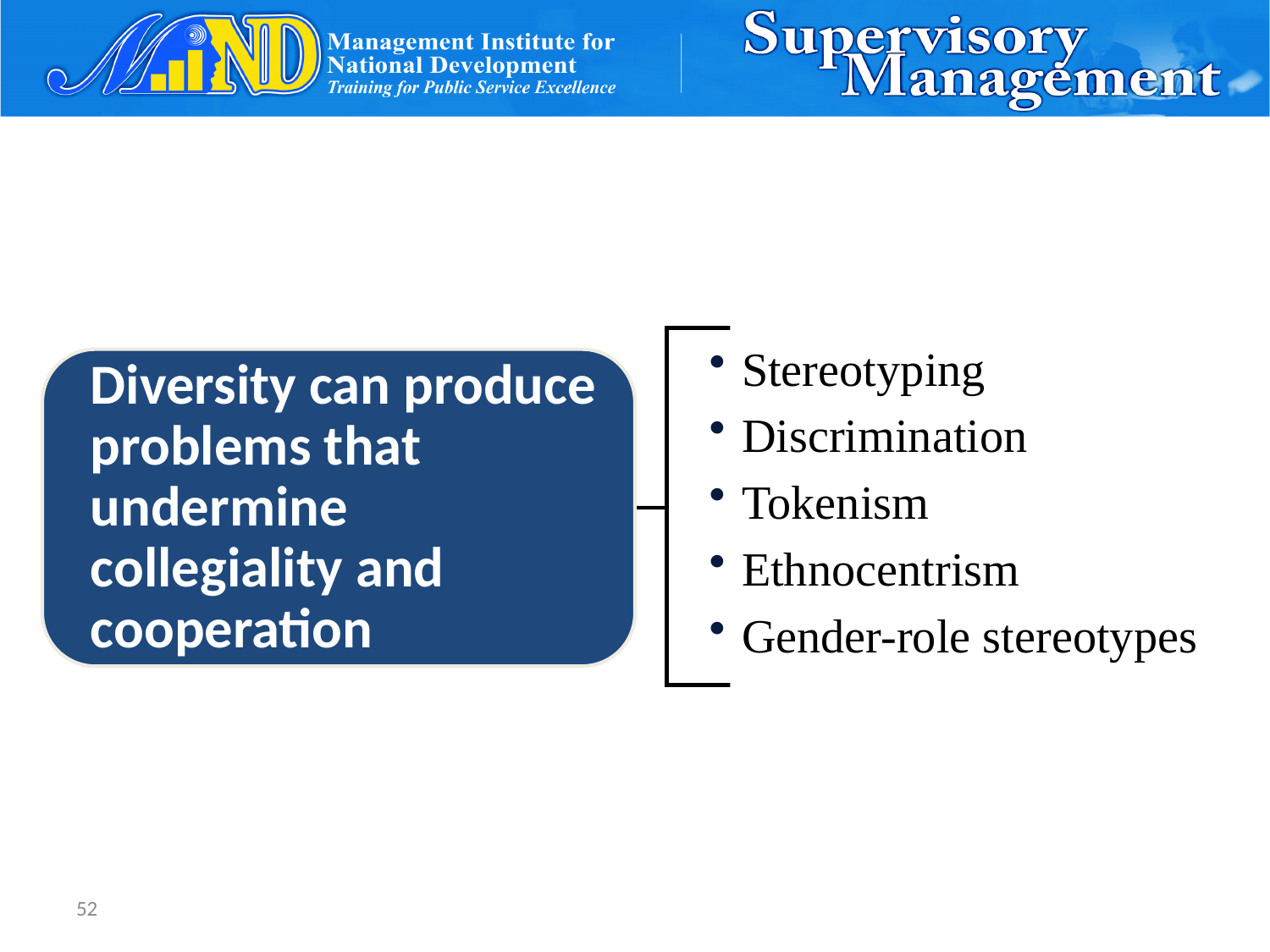

Diversity can produce problems that undermine collegiality and cooperation
Stereotyping
Discrimination
Tokenism
Ethnocentrism
Gender-role stereotypes
52